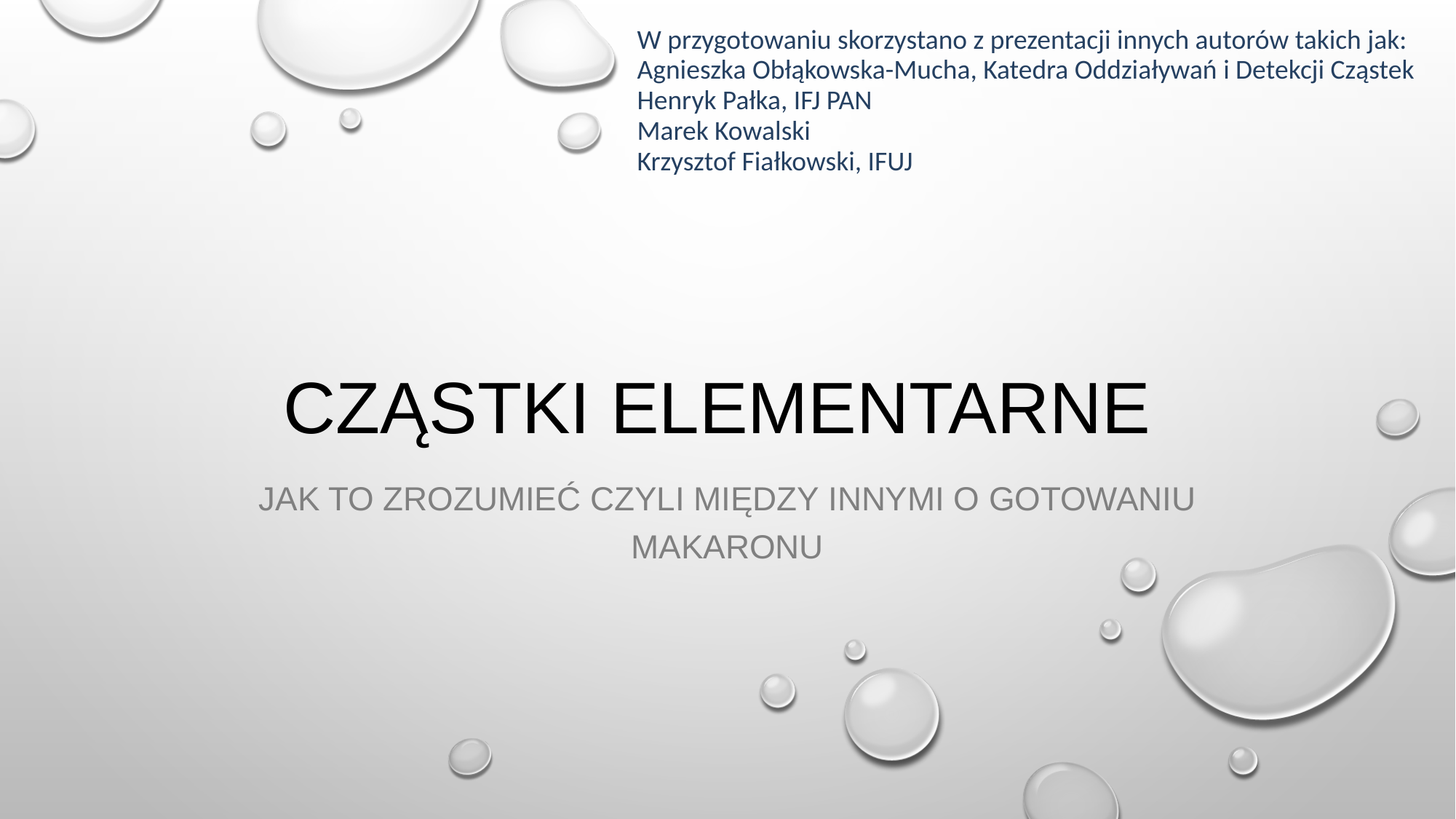

W przygotowaniu skorzystano z prezentacji innych autorów takich jak:
Agnieszka Obłąkowska-Mucha, Katedra Oddziaływań i Detekcji Cząstek
Henryk Pałka, IFJ PAN
Marek Kowalski
Krzysztof Fiałkowski, IFUJ

# Cząstki elementarne
Jak to zrozumieć czyli między innymi o gotowaniu makaronu